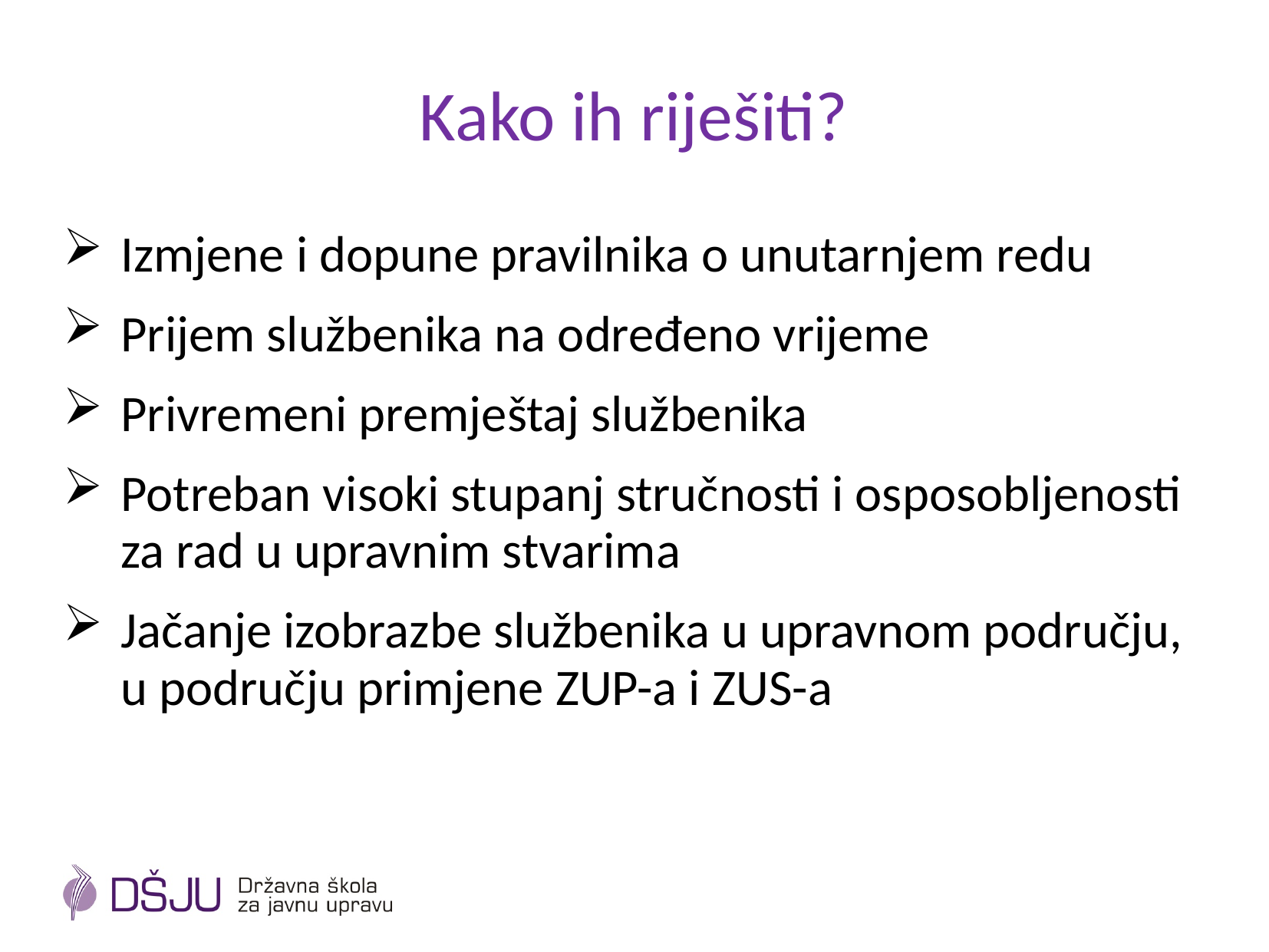

# Kako ih riješiti?
Izmjene i dopune pravilnika o unutarnjem redu
Prijem službenika na određeno vrijeme
Privremeni premještaj službenika
Potreban visoki stupanj stručnosti i osposobljenosti za rad u upravnim stvarima
Jačanje izobrazbe službenika u upravnom području, u području primjene ZUP-a i ZUS-a